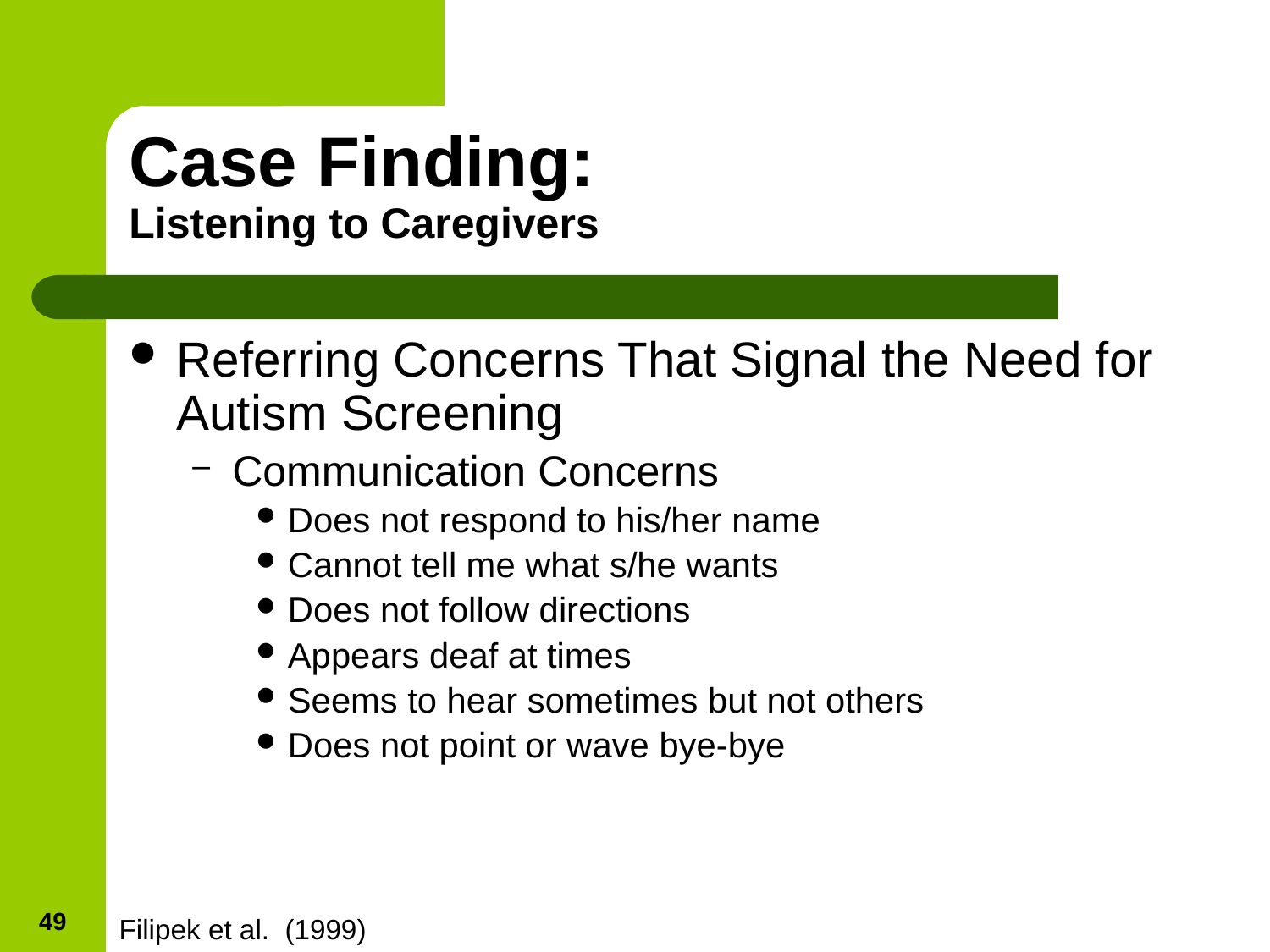

# Case Finding: Listening to Caregivers
Referring Concerns That Signal the Need for Autism Screening
Communication Concerns
Does not respond to his/her name
Cannot tell me what s/he wants
Does not follow directions
Appears deaf at times
Seems to hear sometimes but not others
Does not point or wave bye-bye

49
Filipek et al.  (1999)